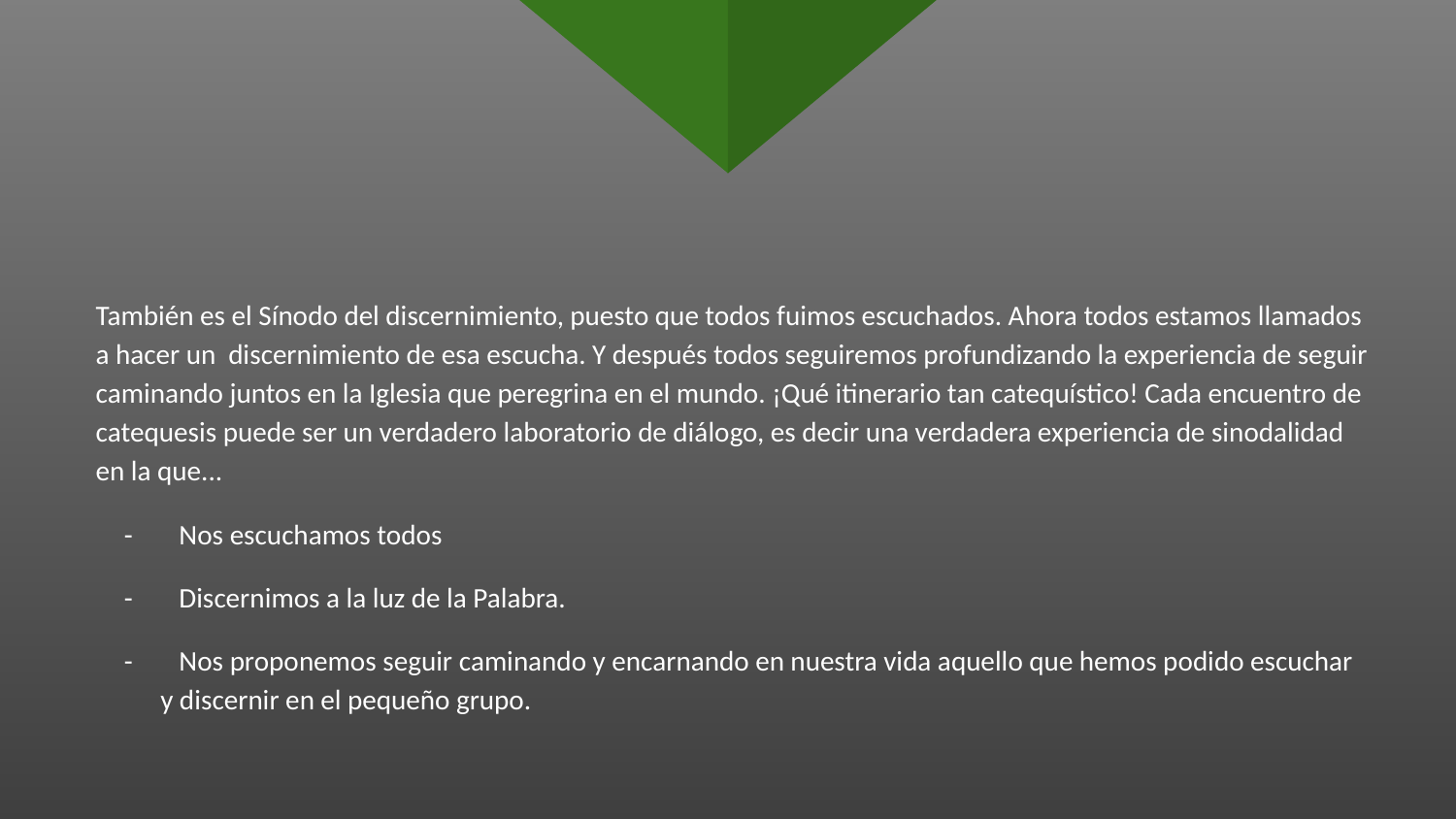

# También es el Sínodo del discernimiento, puesto que todos fuimos escuchados. Ahora todos estamos llamados a hacer un  discernimiento de esa escucha. Y después todos seguiremos profundizando la experiencia de seguir caminando juntos en la Iglesia que peregrina en el mundo. ¡Qué itinerario tan catequístico! Cada encuentro de catequesis puede ser un verdadero laboratorio de diálogo, es decir una verdadera experiencia de sinodalidad en la que...
-          Nos escuchamos todos
-          Discernimos a la luz de la Palabra.
-          Nos proponemos seguir caminando y encarnando en nuestra vida aquello que hemos podido escuchar y discernir en el pequeño grupo.